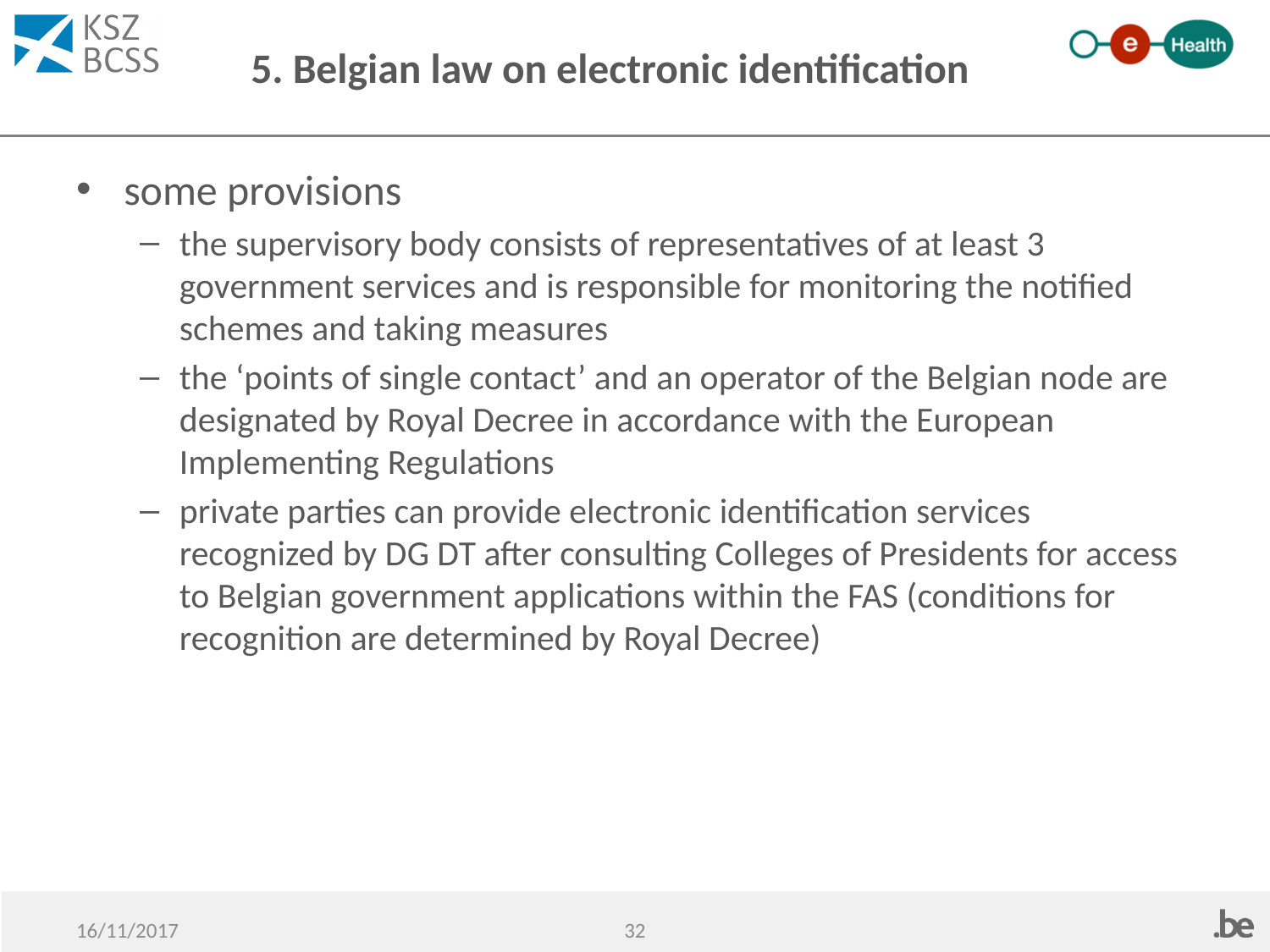

# 5. Belgian law on electronic identification
some provisions
the supervisory body consists of representatives of at least 3 government services and is responsible for monitoring the notified schemes and taking measures
the ‘points of single contact’ and an operator of the Belgian node are designated by Royal Decree in accordance with the European Implementing Regulations
private parties can provide electronic identification services recognized by DG DT after consulting Colleges of Presidents for access to Belgian government applications within the FAS (conditions for recognition are determined by Royal Decree)

32
16/11/2017